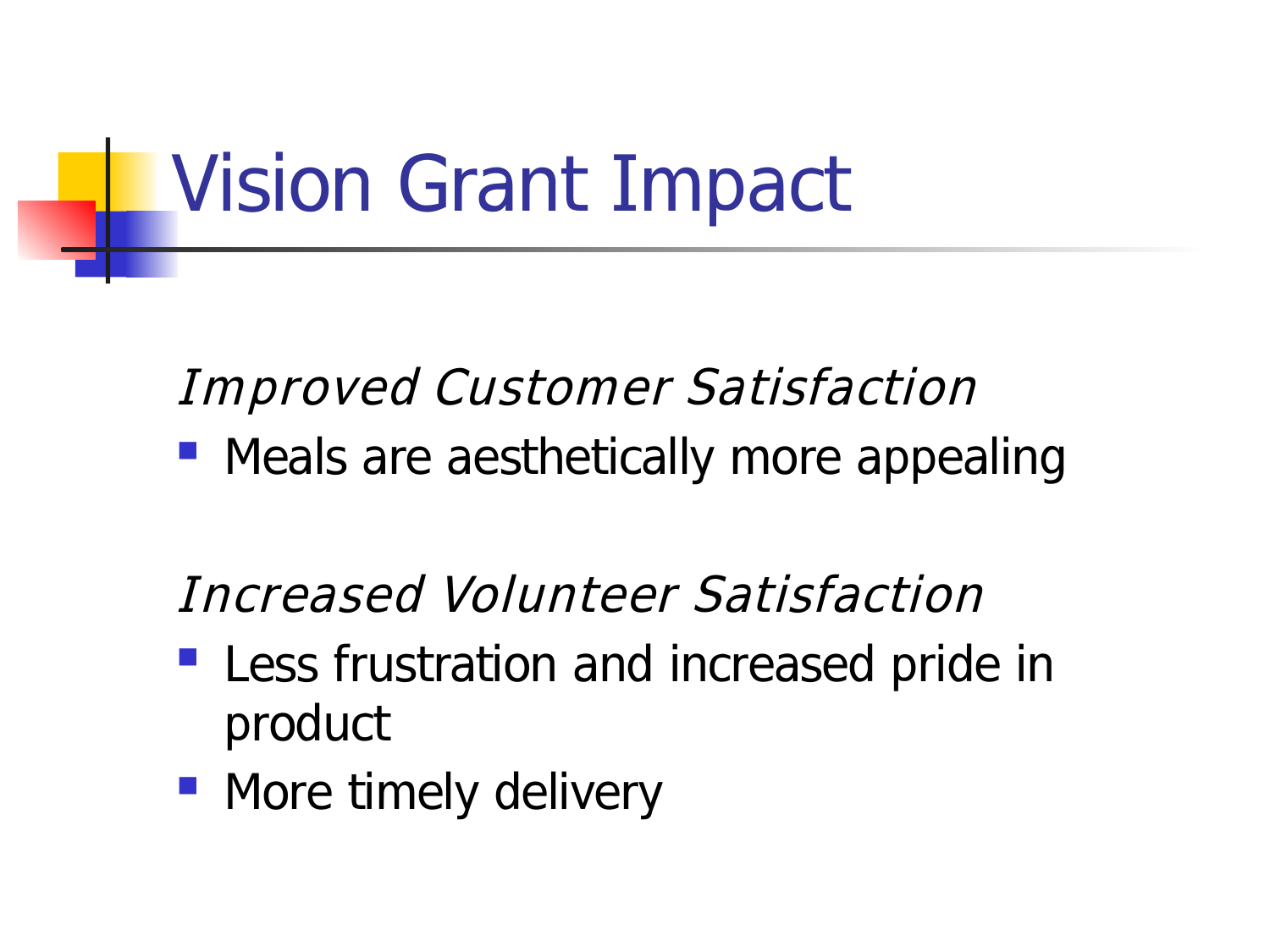

# Vision Grant Impact

Improved Customer Satisfaction
Meals are aesthetically more appealing

Increased Volunteer Satisfaction
Less frustration and increased pride in product
More timely delivery